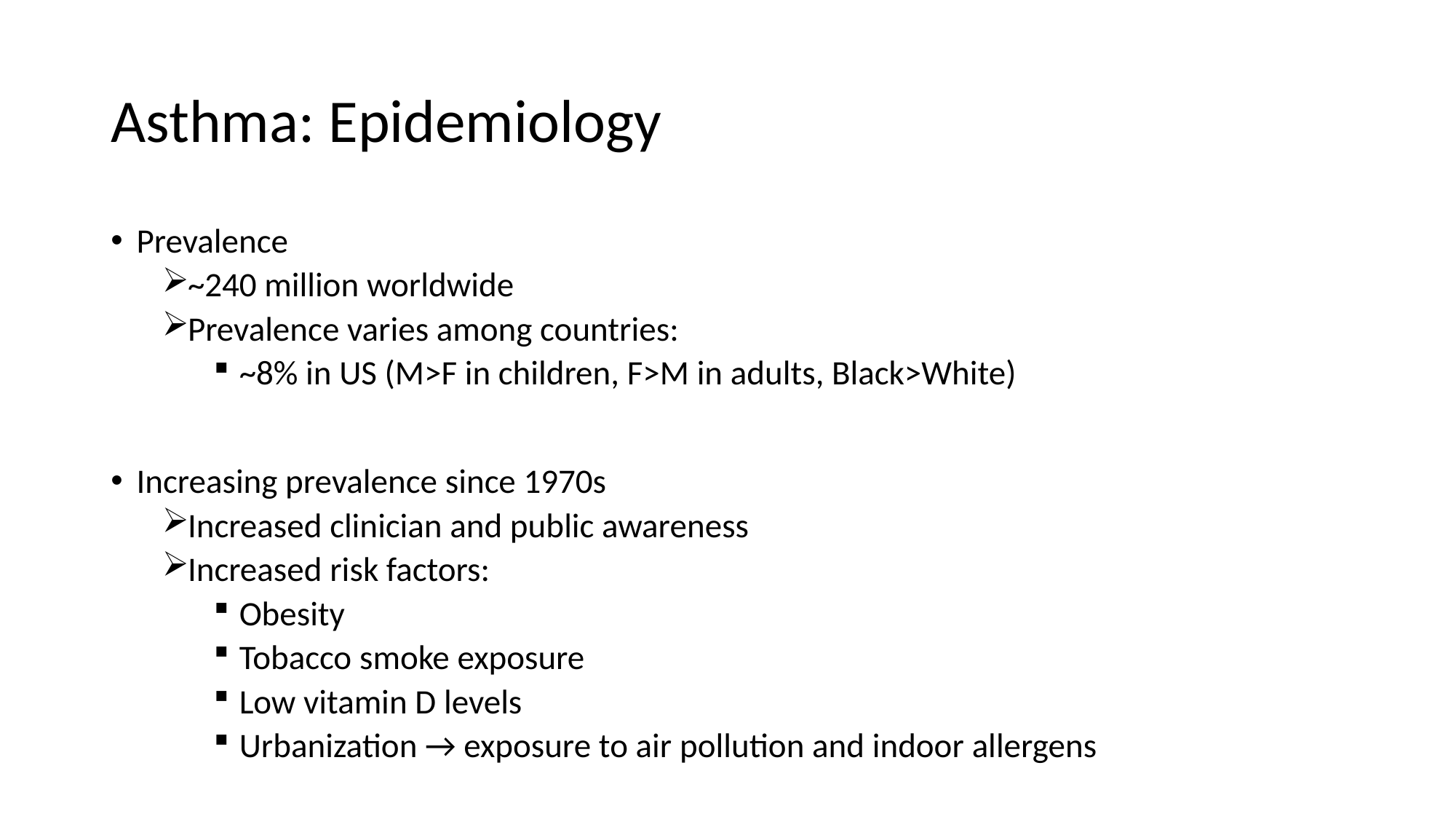

# Asthma: Epidemiology
Prevalence
~240 million worldwide
Prevalence varies among countries:
~8% in US (M>F in children, F>M in adults, Black>White)

Increasing prevalence since 1970s
Increased clinician and public awareness
Increased risk factors:
Obesity
Tobacco smoke exposure
Low vitamin D levels
Urbanization → exposure to air pollution and indoor allergens